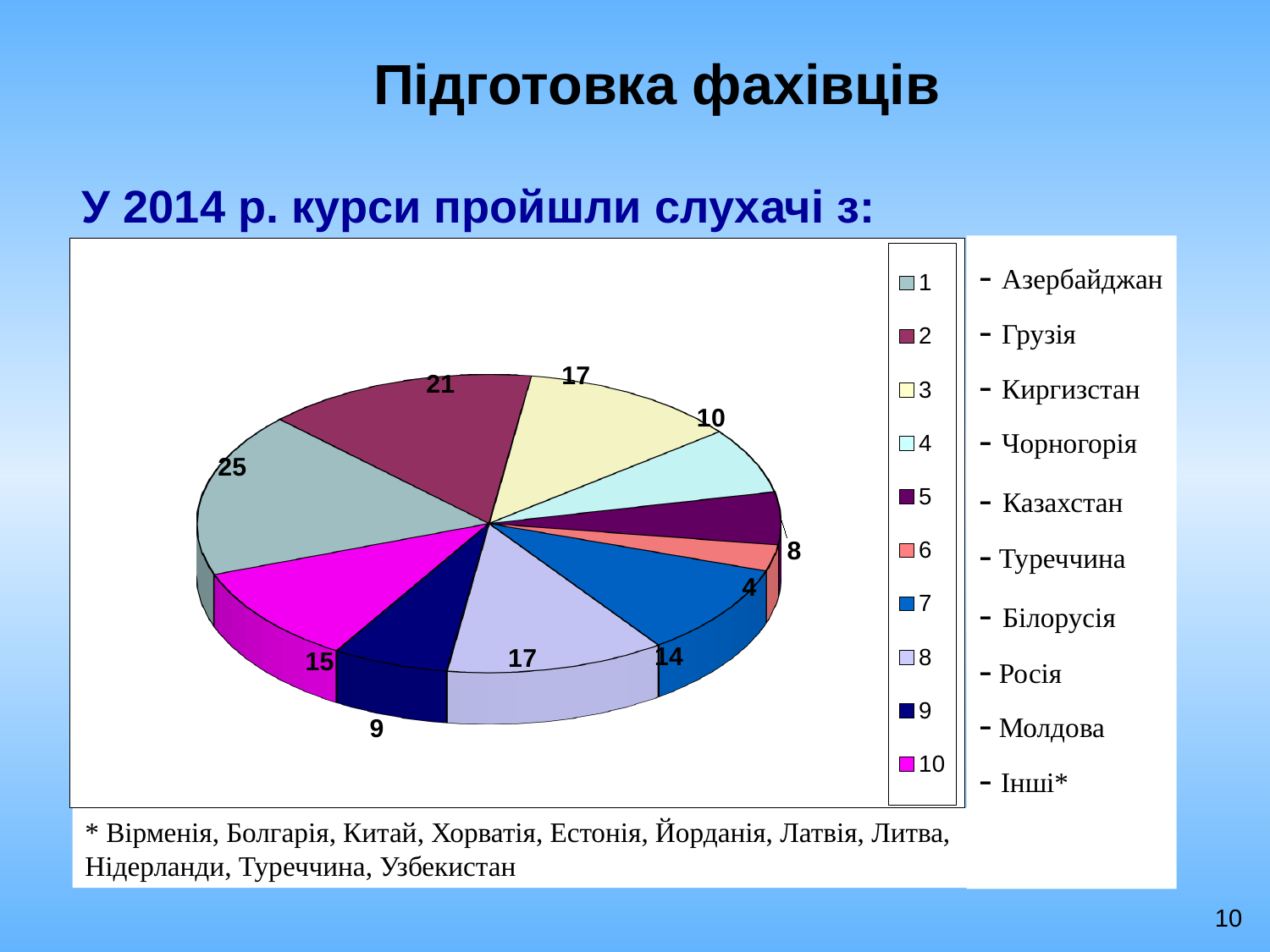

Підготовка фахівців
У 2014 р. курси пройшли слухачі з:
- Азербайджан
- Грузія
- Киргизстан
- Чорногорія
- Казахстан
- Туреччина
- Білорусія
- Росія
- Молдова
- Інші*

[unsupported chart]

* Вірменія, Болгарія, Китай, Хорватія, Естонія, Йорданія, Латвія, Литва, Нідерланди, Туреччина, Узбекистан
10